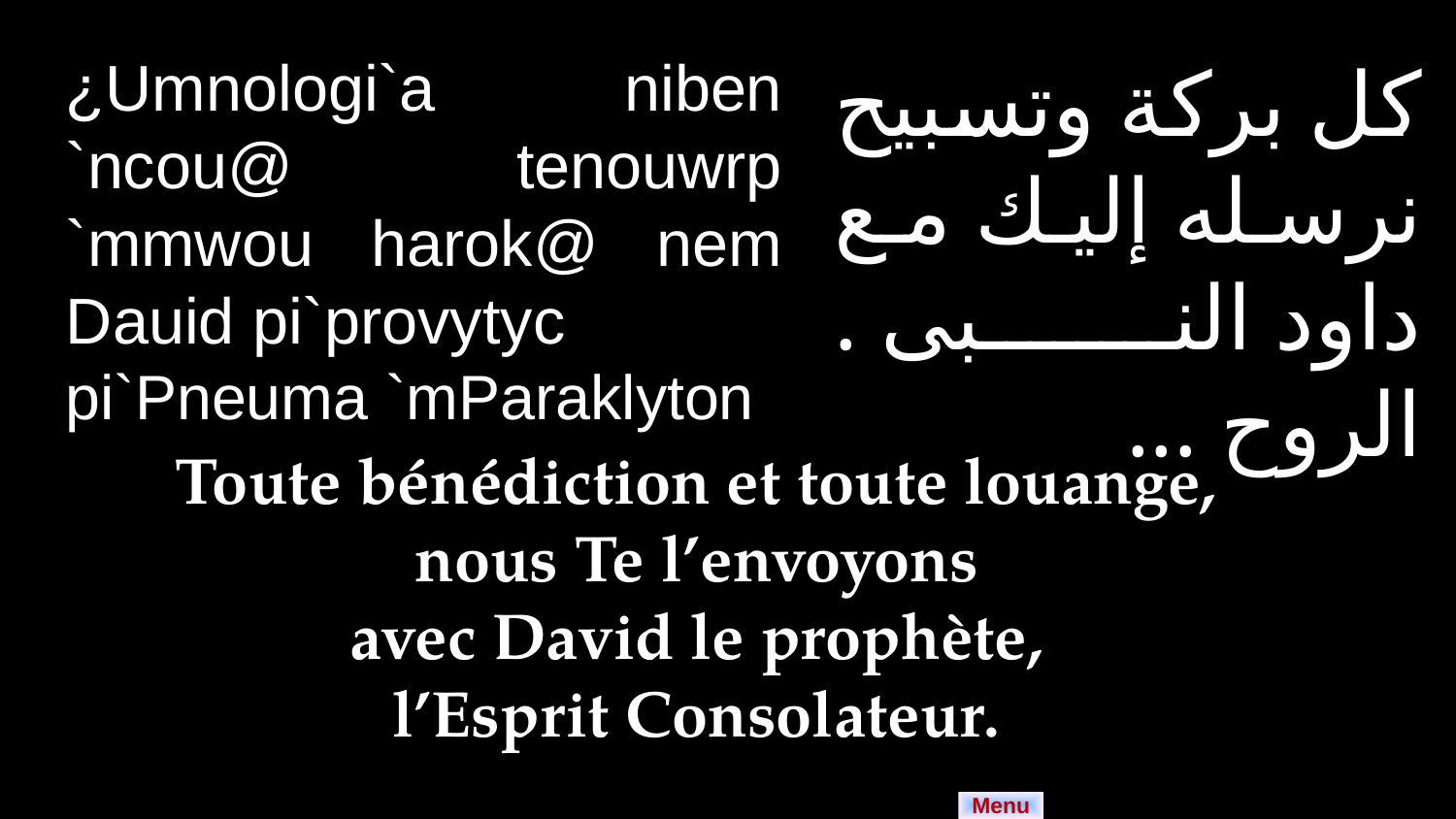

¿Umnologi`a niben `ncou@ tenouwrp `mmwou harok@ nem Dauid pi`provytyc
pi`Pneuma `mParaklyton
كل بركة وتسبيح نرسله إليك مع داود النبى . الروح ...
Toute bénédiction et toute louange,
nous Te l’envoyons
avec David le prophète,
l’Esprit Consolateur.